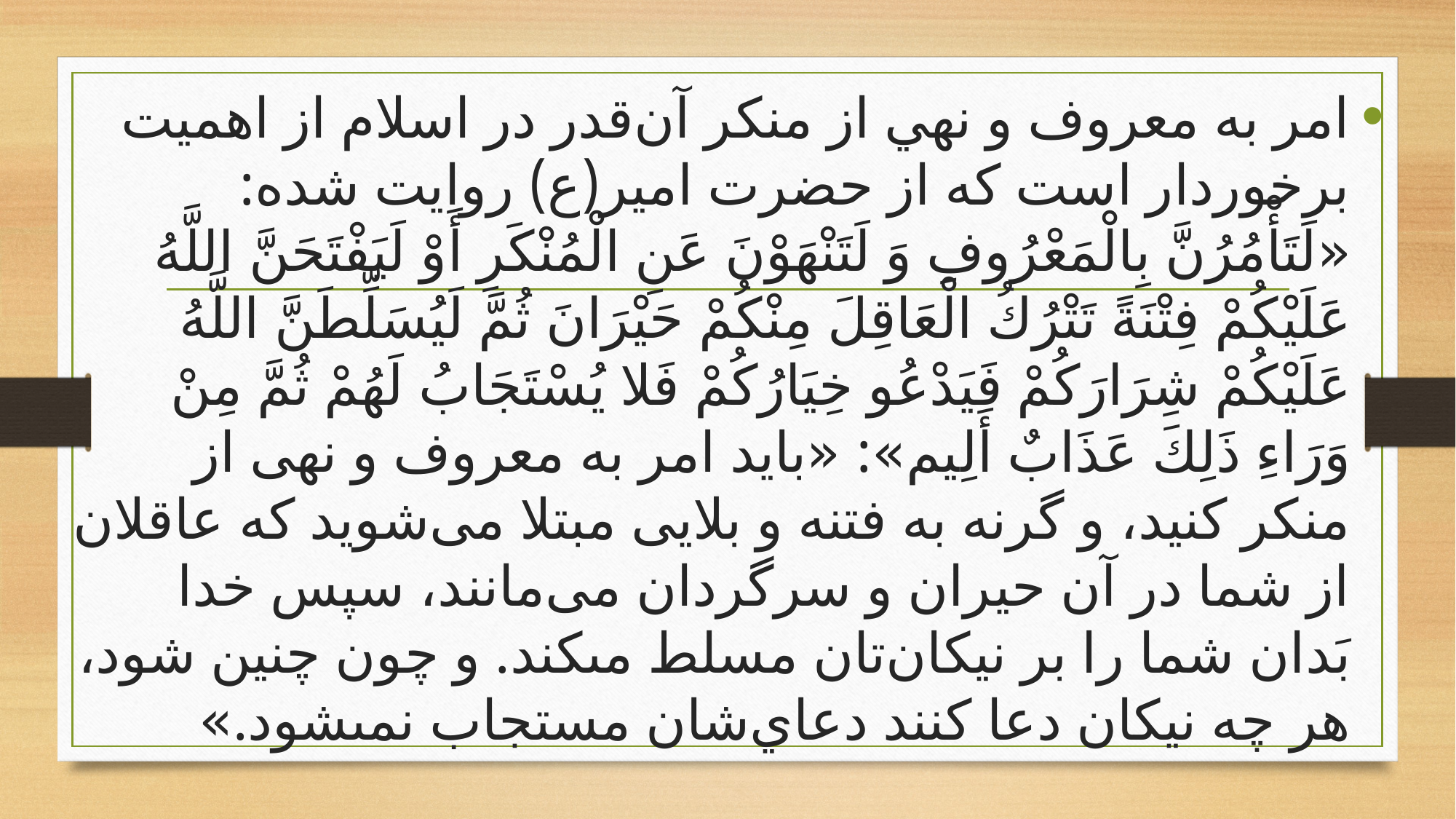

امر به معروف و نهي از منكر آن‌قدر در اسلام از اهميت برخوردار است كه از حضرت امير(ع) روايت شده: «لَتَأْمُرُنَّ بِالْمَعْرُوفِ وَ لَتَنْهَوْنَ عَنِ الْمُنْكَرِ أَوْ لَيَفْتَحَنَّ اللَّهُ عَلَيْكُمْ فِتْنَةً تَتْرُكُ الْعَاقِلَ مِنْكُمْ حَيْرَانَ ثُمَّ لَيُسَلِّطَنَّ اللَّهُ عَلَيْكُمْ شِرَارَكُمْ فَيَدْعُو خِيَارُكُمْ فَلا يُسْتَجَابُ لَهُمْ ثُمَّ مِنْ وَرَاءِ ذَلِكَ عَذَابٌ أَلِيم‏»: «بايد امر به معروف و نهى از منكر كنيد، و گرنه به فتنه و بلایی مبتلا می‌شوید که عاقلان از شما در آن حیران و سرگردان می‌مانند، سپس خدا بَدان شما را بر نيكان‌تان مسلط مى‏كند. و چون چنين شود، هر چه نيكان دعا كنند دعاي‌شان مستجاب نمى‏شود.»
#